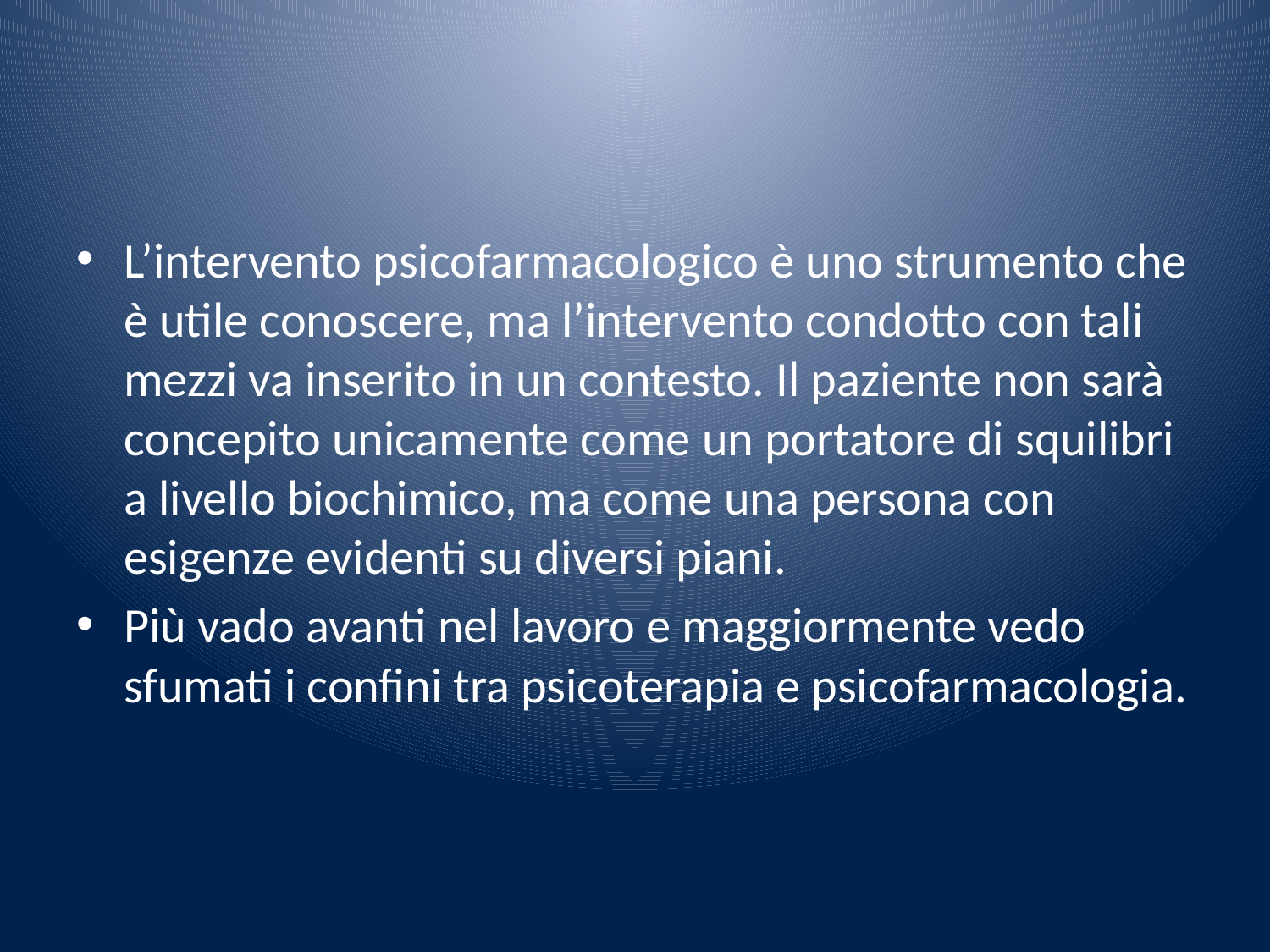

#
L’intervento psicofarmacologico è uno strumento che è utile conoscere, ma l’intervento condotto con tali mezzi va inserito in un contesto. Il paziente non sarà concepito unicamente come un portatore di squilibri a livello biochimico, ma come una persona con esigenze evidenti su diversi piani.
Più vado avanti nel lavoro e maggiormente vedo sfumati i confini tra psicoterapia e psicofarmacologia.